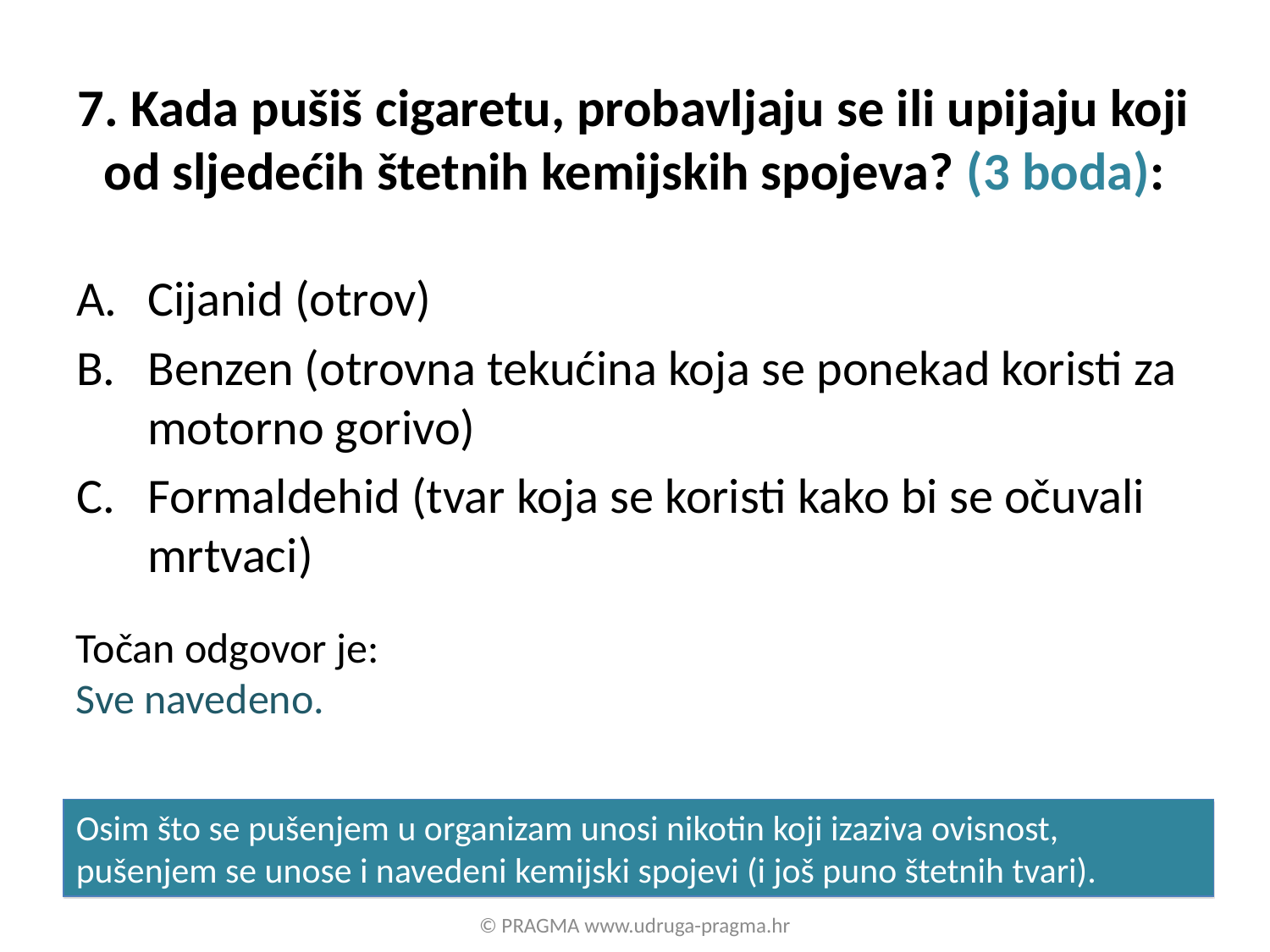

# 7. Kada pušiš cigaretu, probavljaju se ili upijaju koji od sljedećih štetnih kemijskih spojeva? (3 boda):
Cijanid (otrov)
Benzen (otrovna tekućina koja se ponekad koristi za motorno gorivo)
Formaldehid (tvar koja se koristi kako bi se očuvali mrtvaci)
Točan odgovor je:
Sve navedeno.
Osim što se pušenjem u organizam unosi nikotin koji izaziva ovisnost, pušenjem se unose i navedeni kemijski spojevi (i još puno štetnih tvari).
© PRAGMA www.udruga-pragma.hr